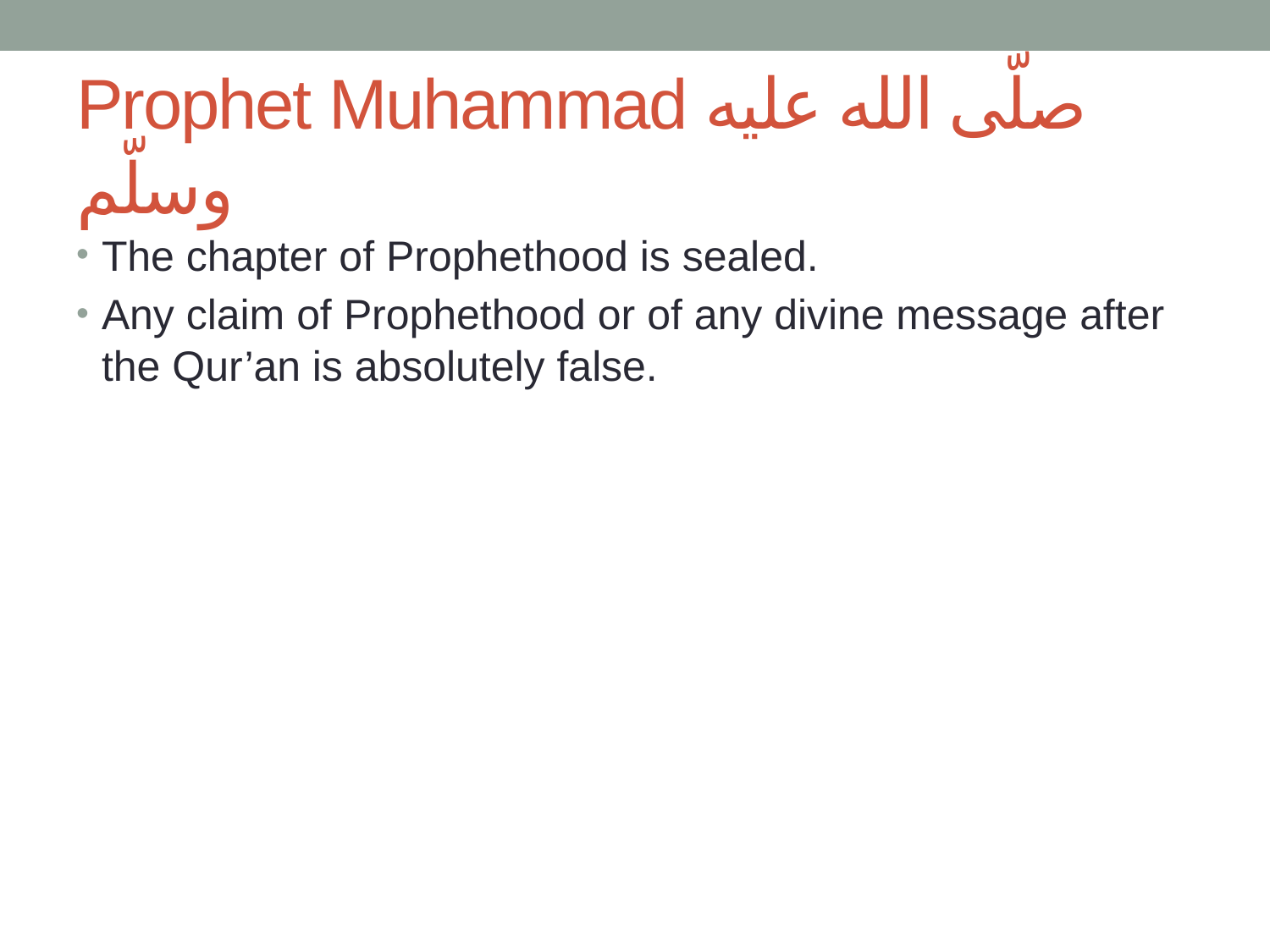

# Prophet Muhammad صلّى الله عليه وسلّم
The chapter of Prophethood is sealed.
Any claim of Prophethood or of any divine message after the Qur’an is absolutely false.